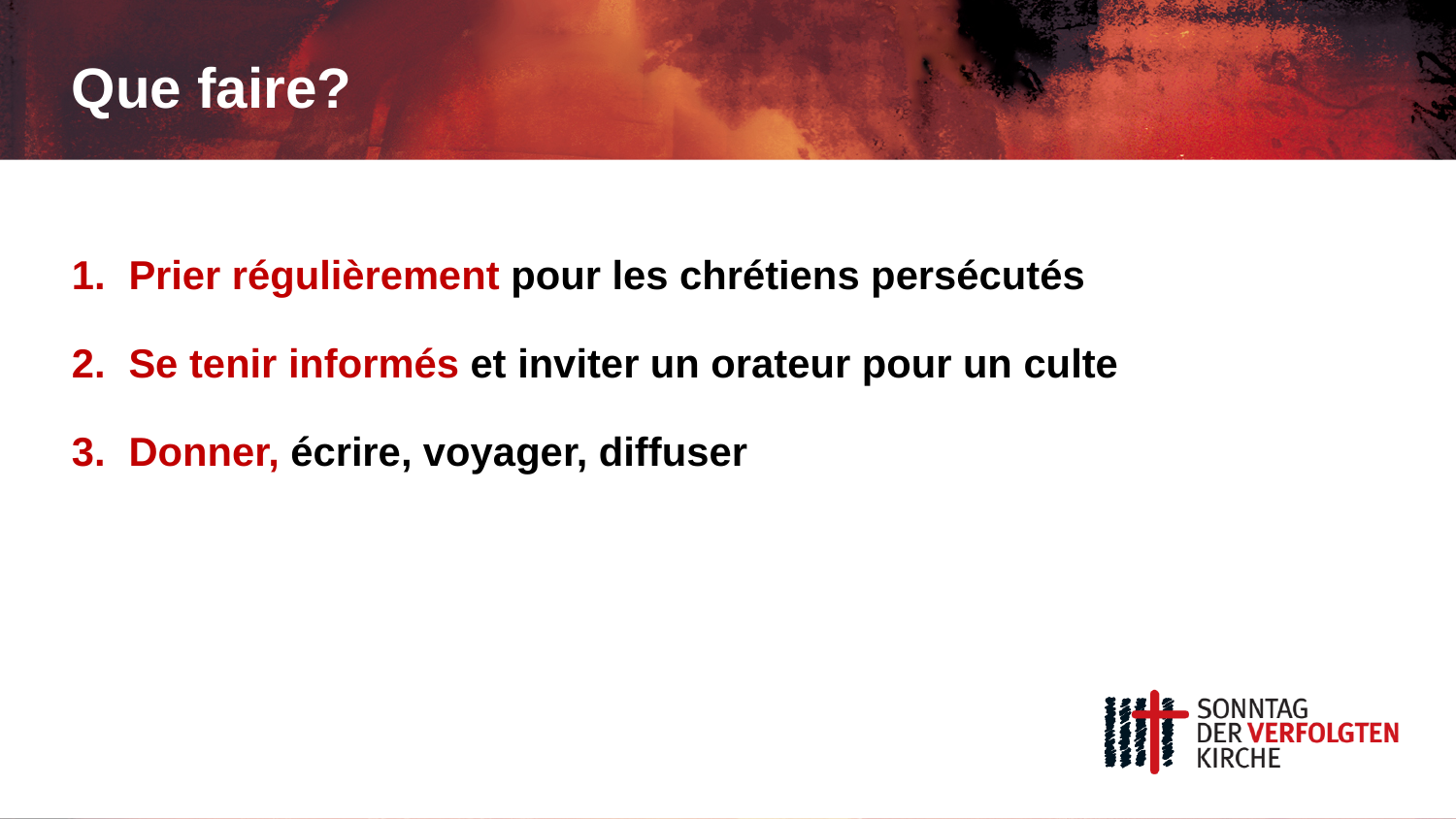

# Que faire?
Prier régulièrement pour les chrétiens persécutés
Se tenir informés et inviter un orateur pour un culte
Donner, écrire, voyager, diffuser